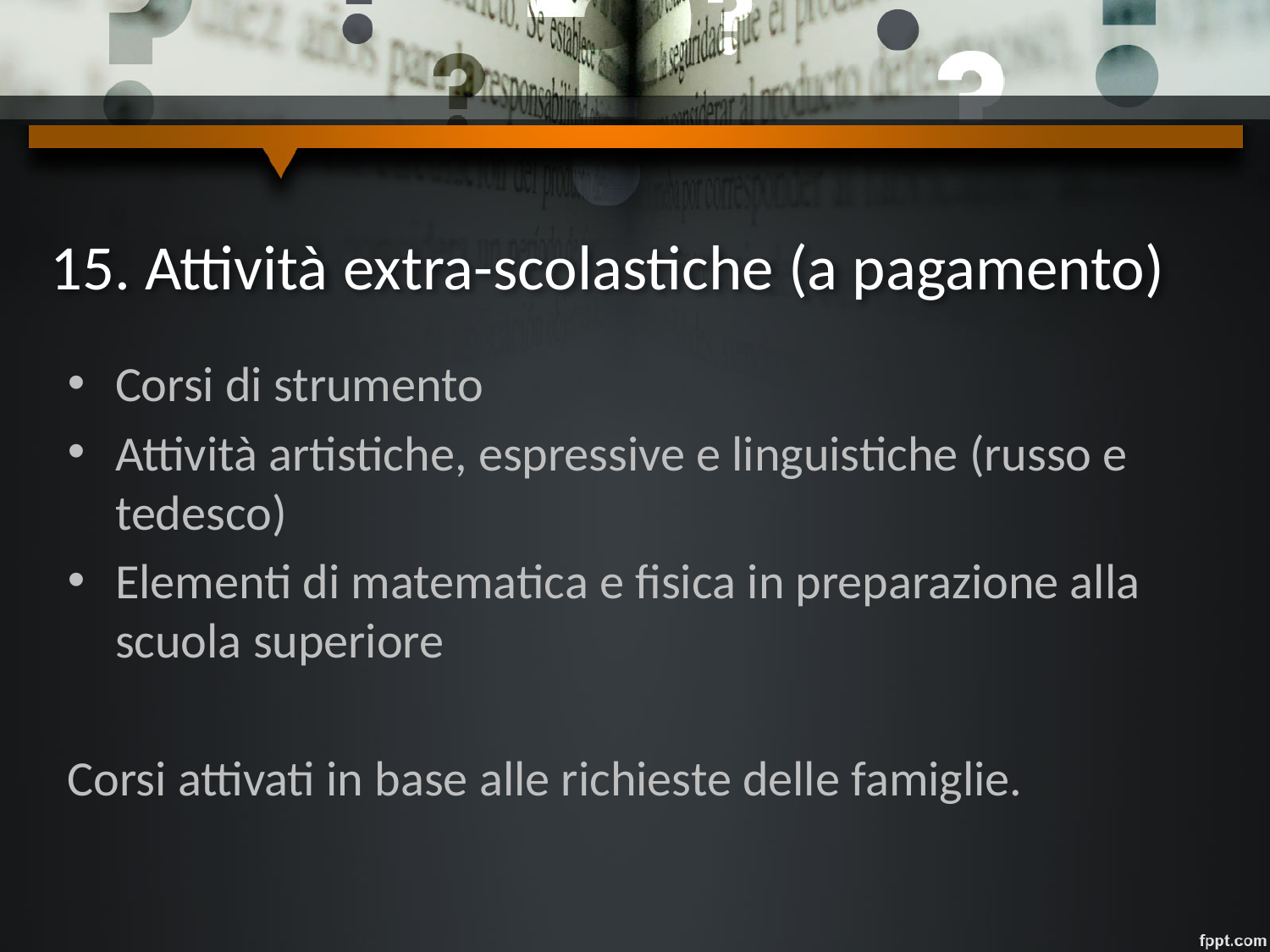

# 15. Attività extra-scolastiche (a pagamento)
Corsi di strumento
Attività artistiche, espressive e linguistiche (russo e tedesco)
Elementi di matematica e fisica in preparazione alla scuola superiore

Corsi attivati in base alle richieste delle famiglie.